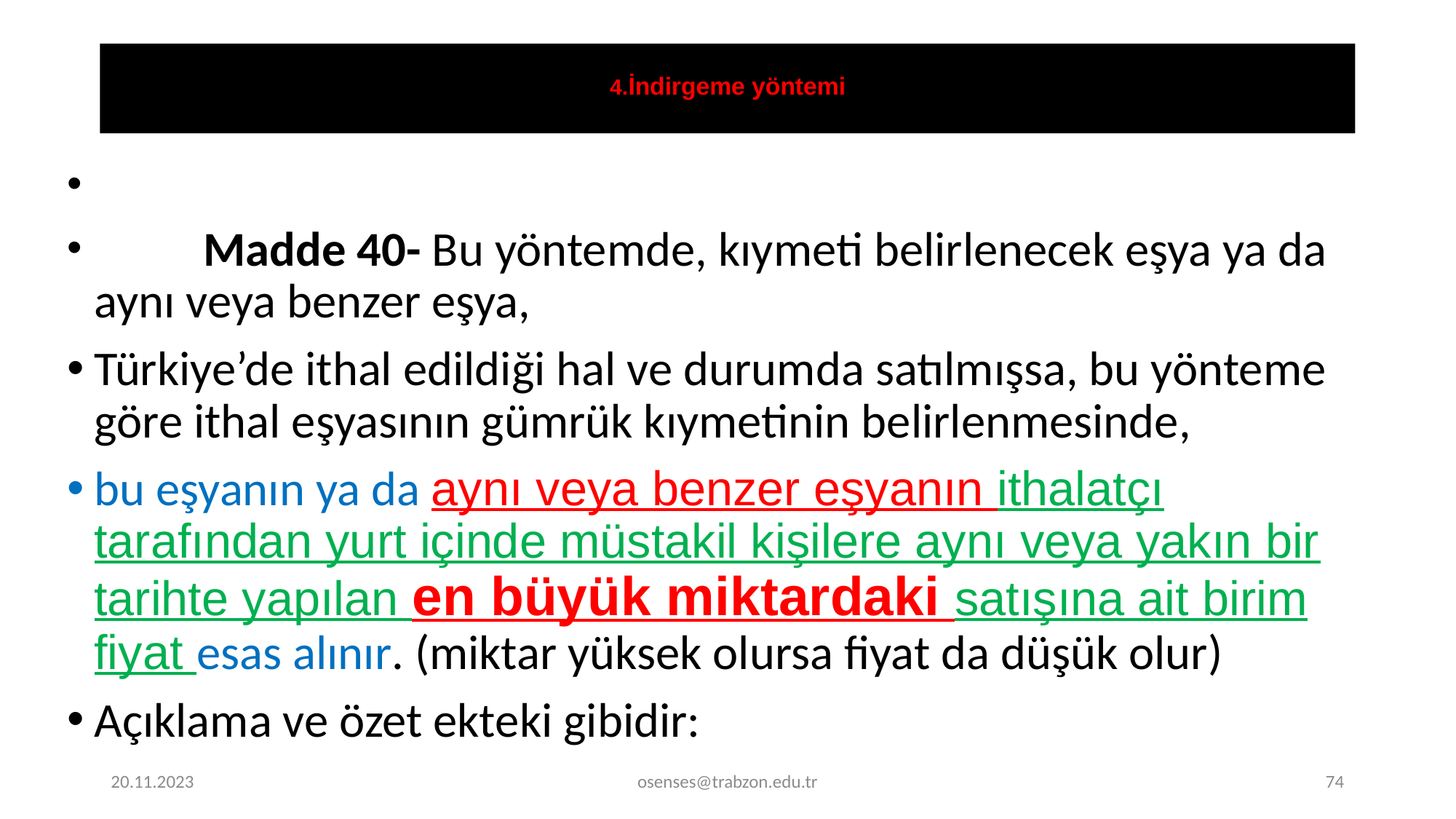

# 4.İndirgeme yöntemi

	Madde 40- Bu yöntemde, kıymeti belirlenecek eşya ya da aynı veya benzer eşya,
Türkiye’de ithal edildiği hal ve durumda satılmışsa, bu yönteme göre ithal eşyasının gümrük kıymetinin belirlenmesinde,
bu eşyanın ya da aynı veya benzer eşyanın ithalatçı tarafından yurt içinde müstakil kişilere aynı veya yakın bir tarihte yapılan en büyük miktardaki satışına ait birim fiyat esas alınır. (miktar yüksek olursa fiyat da düşük olur)
Açıklama ve özet ekteki gibidir:

20.11.2023
osenses@trabzon.edu.tr
74